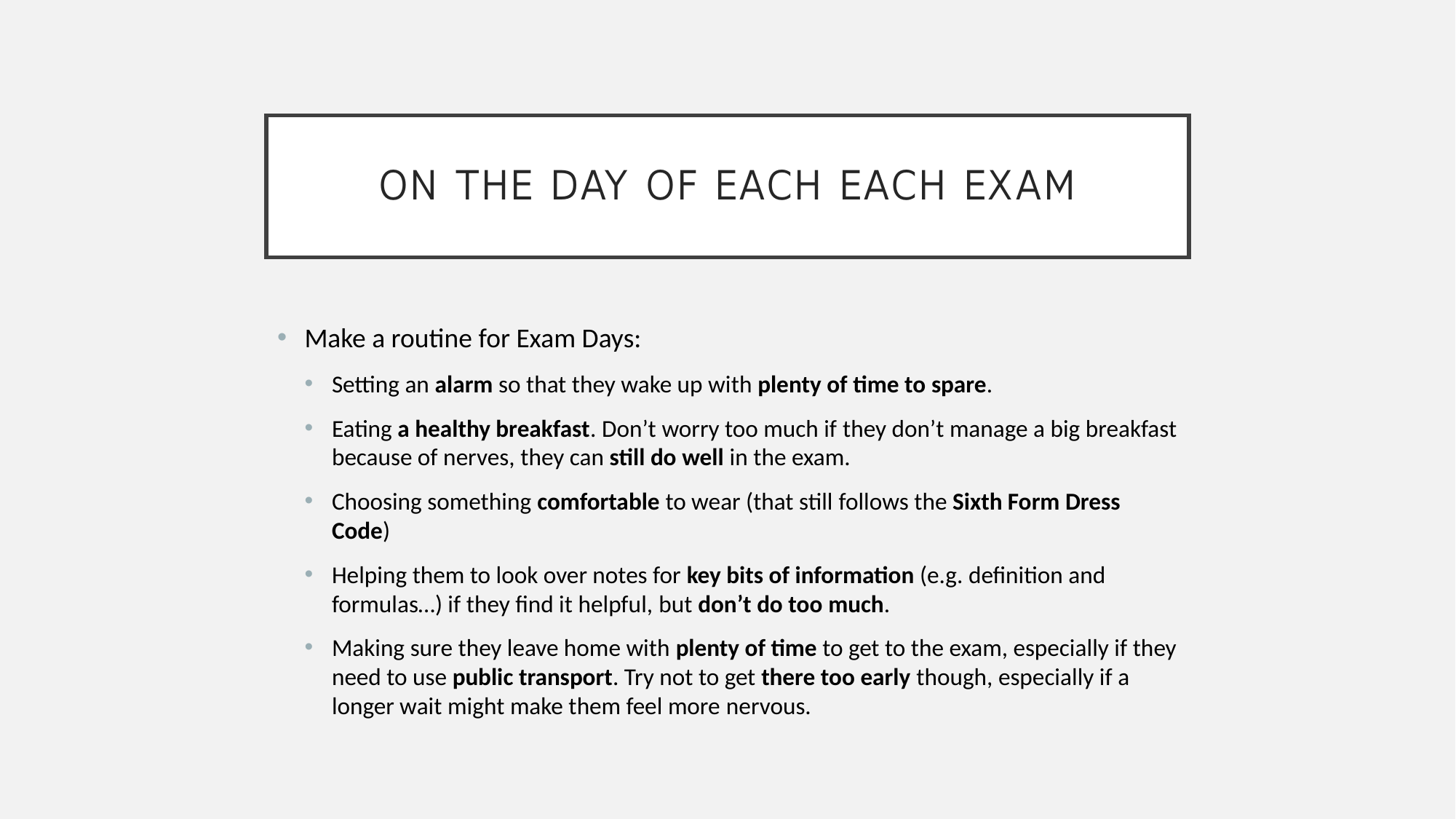

# On the day of each each exam
Make a routine for Exam Days:​
Setting an alarm so that they wake up with plenty of time to spare.​
Eating a healthy breakfast. Don’t worry too much if they don’t manage a big breakfast because of nerves, they can still do well in the exam.​
Choosing something comfortable to wear (that still follows the Sixth Form Dress Code)​
Helping them to look over notes for key bits of information (e.g. definition and formulas…) if they find it helpful, but don’t do too much.​
Making sure they leave home with plenty of time to get to the exam, especially if they need to use public transport. Try not to get there too early though, especially if a longer wait might make them feel more nervous.